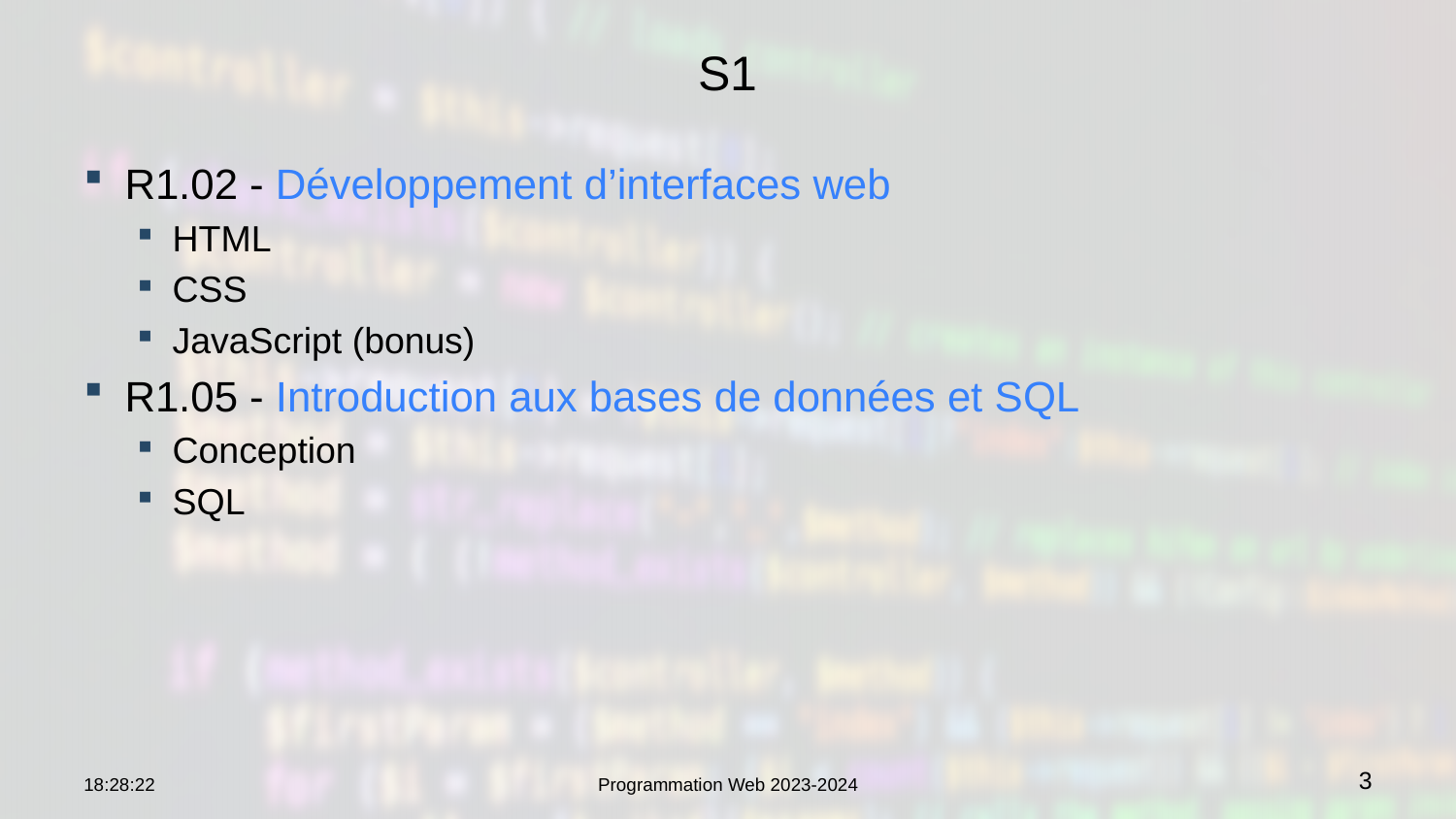

# S1
R1.02 - Développement d’interfaces web
HTML
CSS
JavaScript (bonus)
R1.05 - Introduction aux bases de données et SQL
Conception
SQL
18:28:22
Programmation Web 2023-2024
3